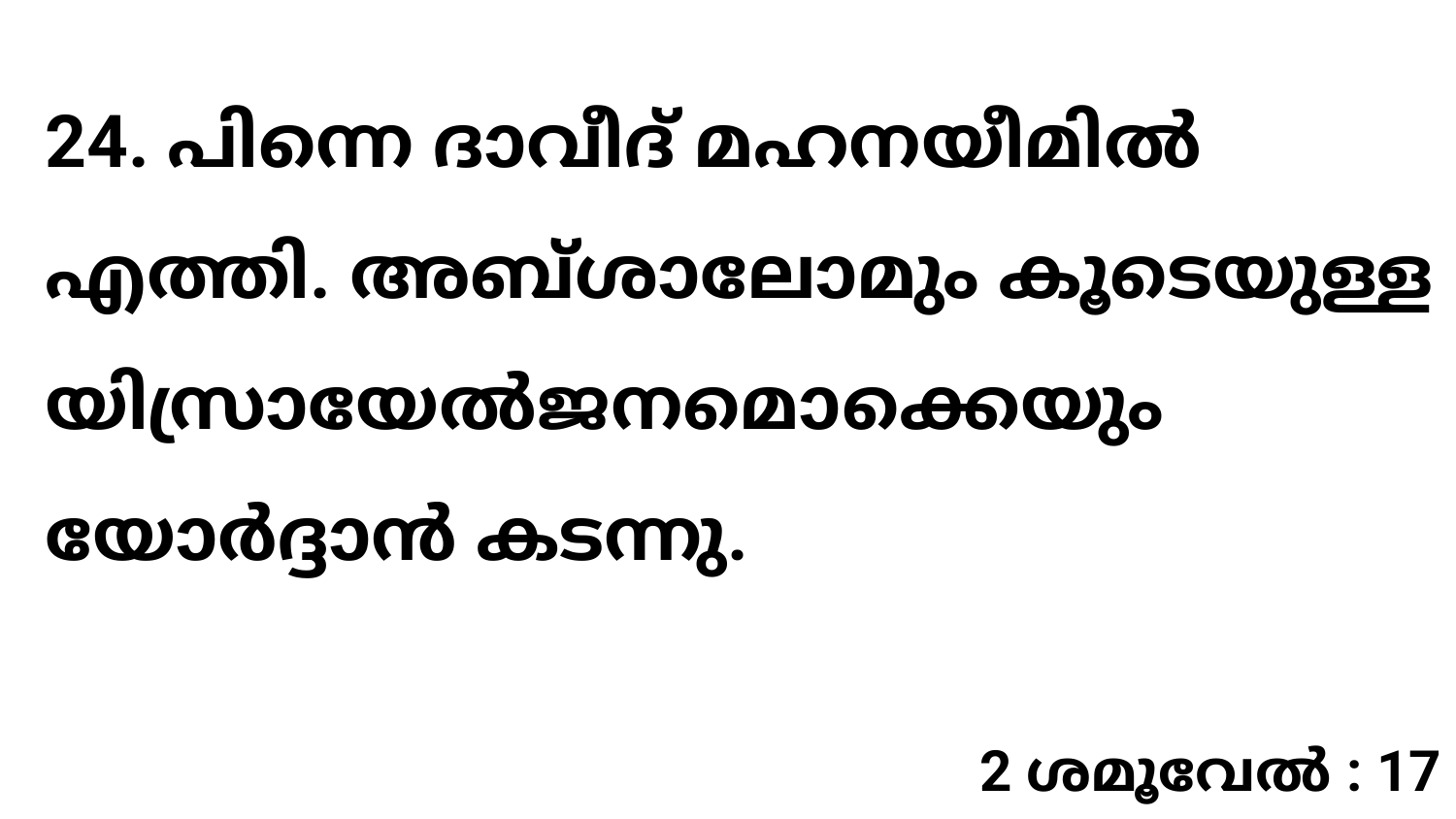

24. പിന്നെ ദാവീദ് മഹനയീമിൽ എത്തി. അബ്ശാലോമും കൂടെയുള്ള യിസ്രായേൽജനമൊക്കെയും യോർദ്ദാൻ കടന്നു.
2 ശമൂവേൽ : 17